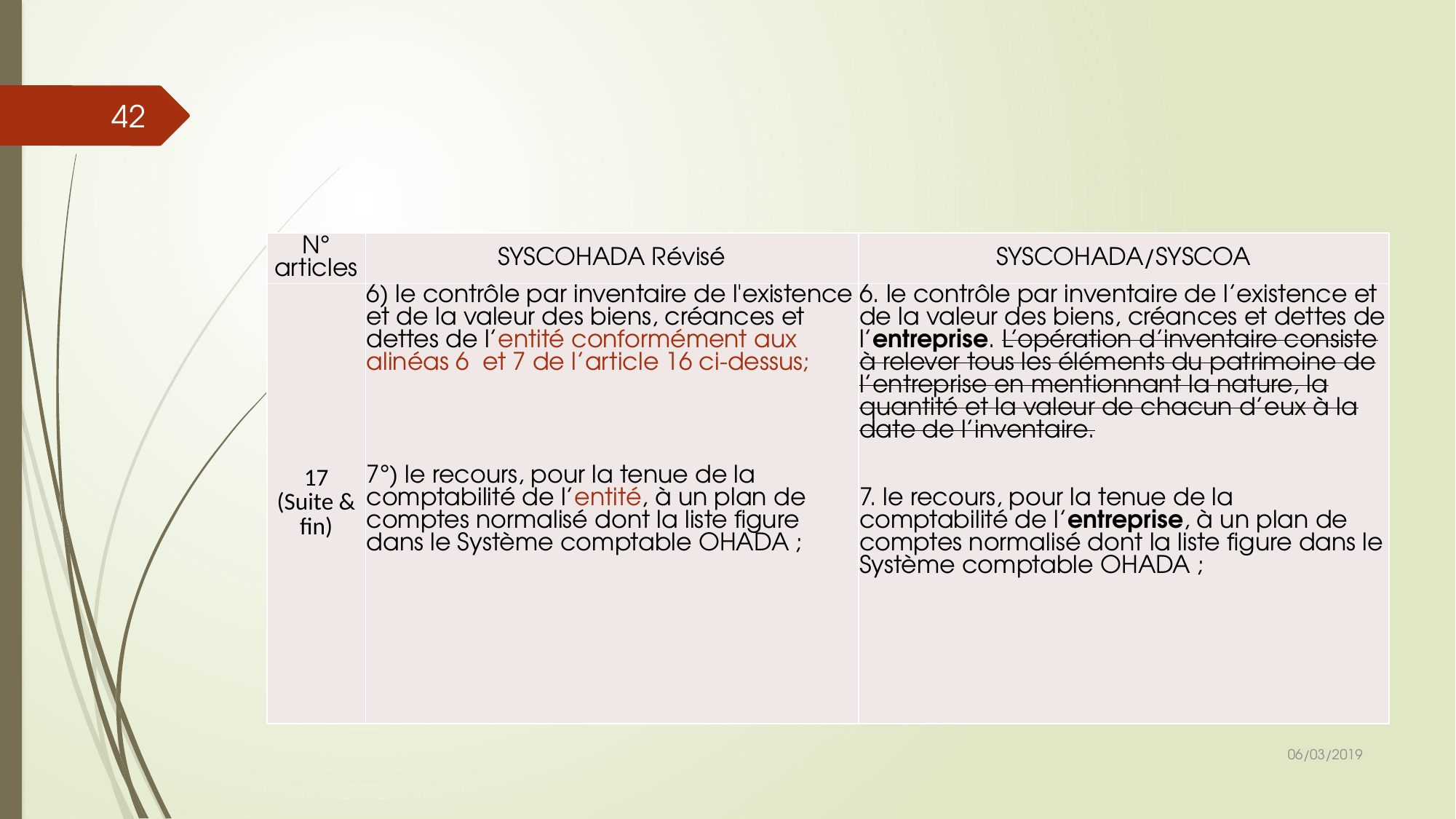

42
| N° articles | SYSCOHADA Révisé | SYSCOHADA/SYSCOA |
| --- | --- | --- |
| 17 (Suite & fin) | 6) le contrôle par inventaire de l'existence et de la valeur des biens, créances et dettes de l’entité conformément aux alinéas 6 et 7 de l’article 16 ci-dessus; 7°) le recours, pour la tenue de la comptabilité de l’entité, à un plan de comptes normalisé dont la liste figure dans le Système comptable OHADA ; | 6. le contrôle par inventaire de l’existence et de la valeur des biens, créances et dettes de l’entreprise. L’opération d’inventaire consiste à relever tous les éléments du patrimoine de l’entreprise en mentionnant la nature, la quantité et la valeur de chacun d’eux à la date de l’inventaire. 7. le recours, pour la tenue de la comptabilité de l’entreprise, à un plan de comptes normalisé dont la liste figure dans le Système comptable OHADA ; |
06/03/2019